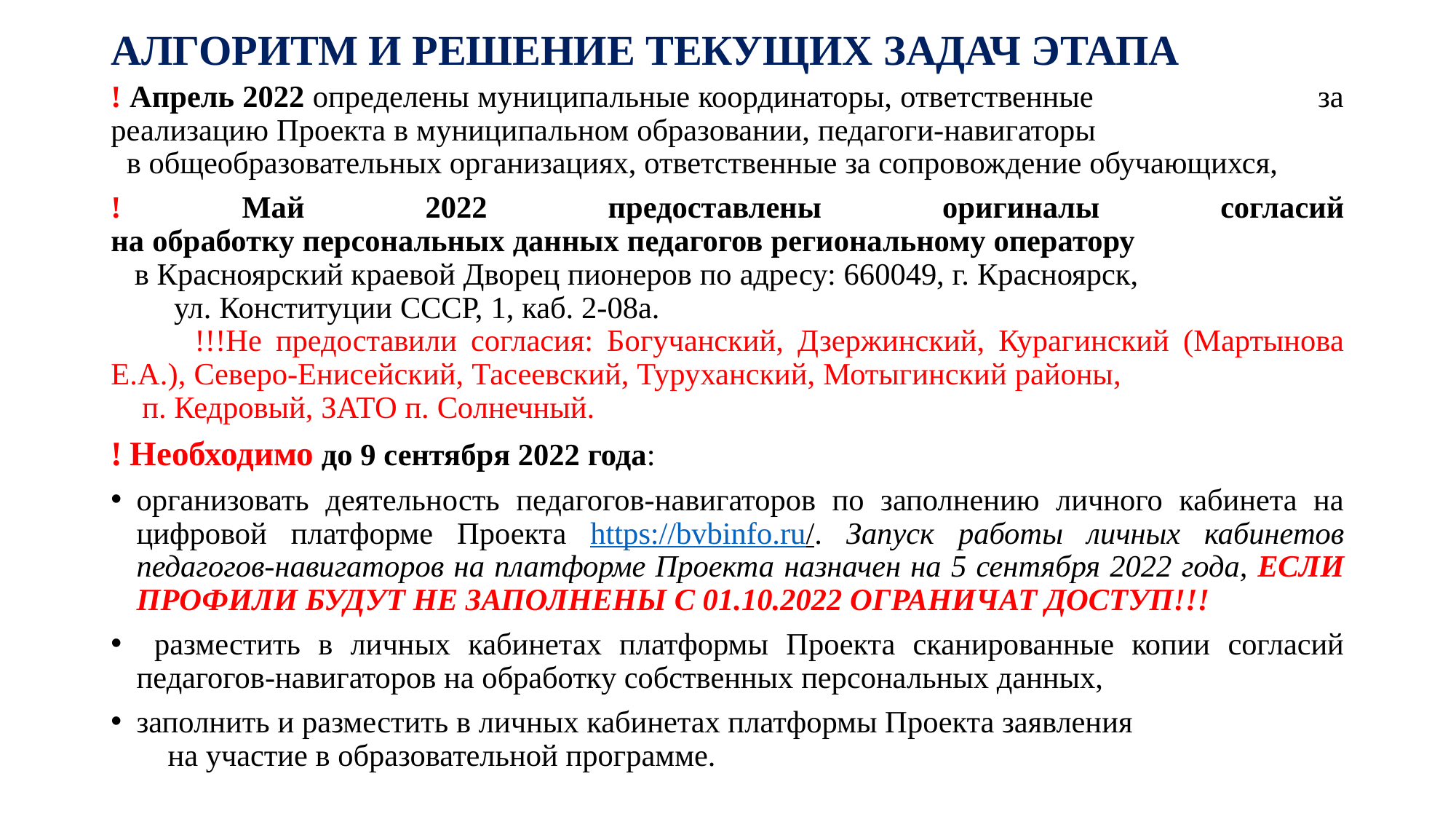

# АЛГОРИТМ И РЕШЕНИЕ ТЕКУЩИХ ЗАДАЧ ЭТАПА
! Апрель 2022 определены муниципальные координаторы, ответственные                           за реализацию Проекта в муниципальном образовании, педагоги-навигаторы                                  в общеобразовательных организациях, ответственные за сопровождение обучающихся,
! Май 2022 предоставлены оригиналы согласий
на обработку персональных данных педагогов региональному оператору                              в Красноярский краевой Дворец пионеров по адресу: 660049, г. Красноярск,                                   ул. Конституции СССР, 1, каб. 2-08а.                                                                                              !!!Не предоставили согласия: Богучанский, Дзержинский, Курагинский (Мартынова Е.А.), Северо-Енисейский, Тасеевский, Туруханский, Мотыгинский районы,                                 п. Кедровый, ЗАТО п. Солнечный.
! Необходимо до 9 сентября 2022 года:
организовать деятельность педагогов-навигаторов по заполнению личного кабинета на цифровой платформе Проекта https://bvbinfo.ru/. Запуск работы личных кабинетов педагогов-навигаторов на платформе Проекта назначен на 5 сентября 2022 года, ЕСЛИ ПРОФИЛИ БУДУТ НЕ ЗАПОЛНЕНЫ С 01.10.2022 ОГРАНИЧАТ ДОСТУП!!!
 разместить в личных кабинетах платформы Проекта сканированные копии согласий педагогов-навигаторов на обработку собственных персональных данных,
заполнить и разместить в личных кабинетах платформы Проекта заявления                                на участие в образовательной программе.